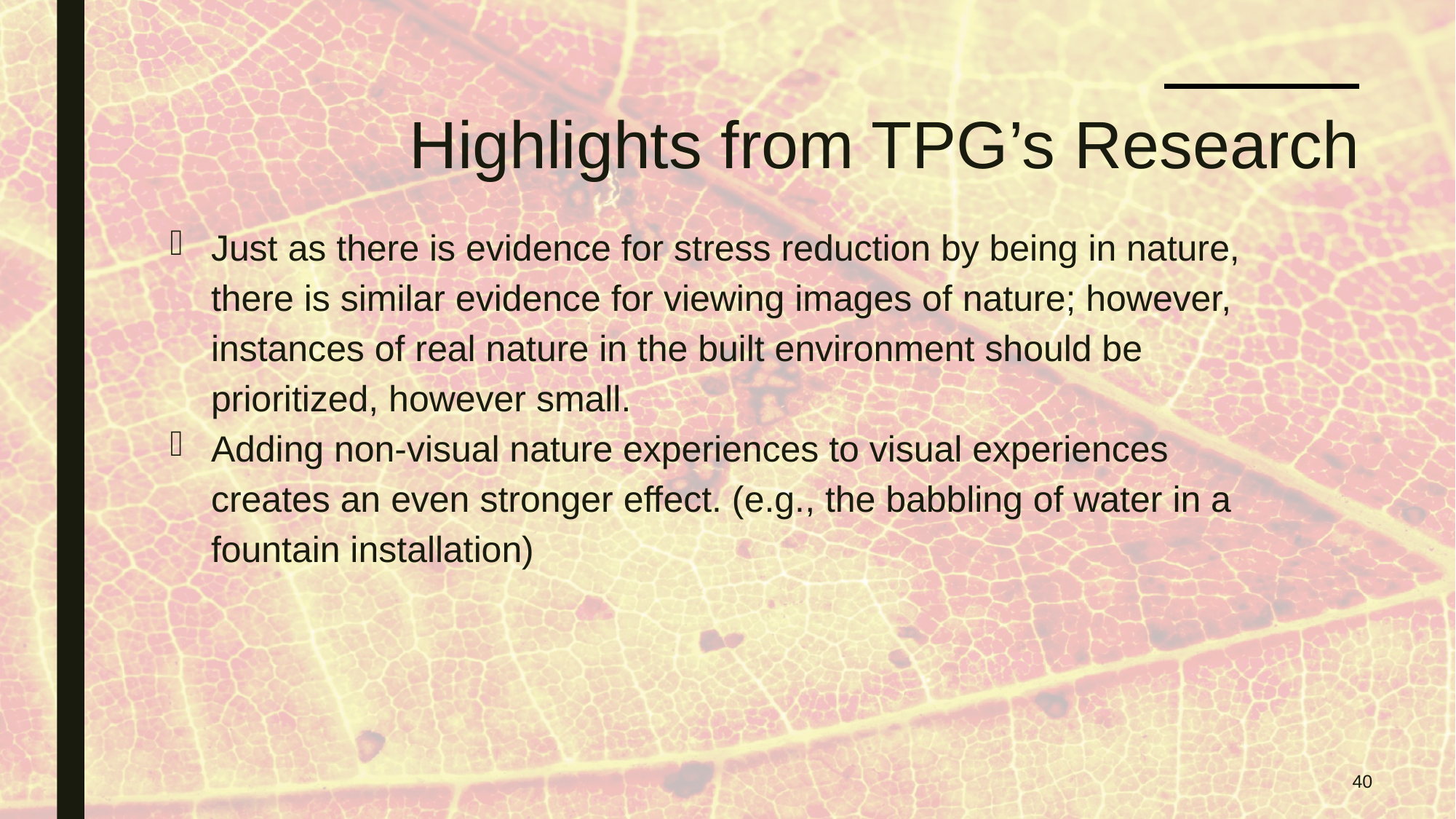

# Highlights from TPG’s Research
Just as there is evidence for stress reduction by being in nature, there is similar evidence for viewing images of nature; however, instances of real nature in the built environment should be prioritized, however small.
Adding non-visual nature experiences to visual experiences creates an even stronger effect. (e.g., the babbling of water in a fountain installation)

40